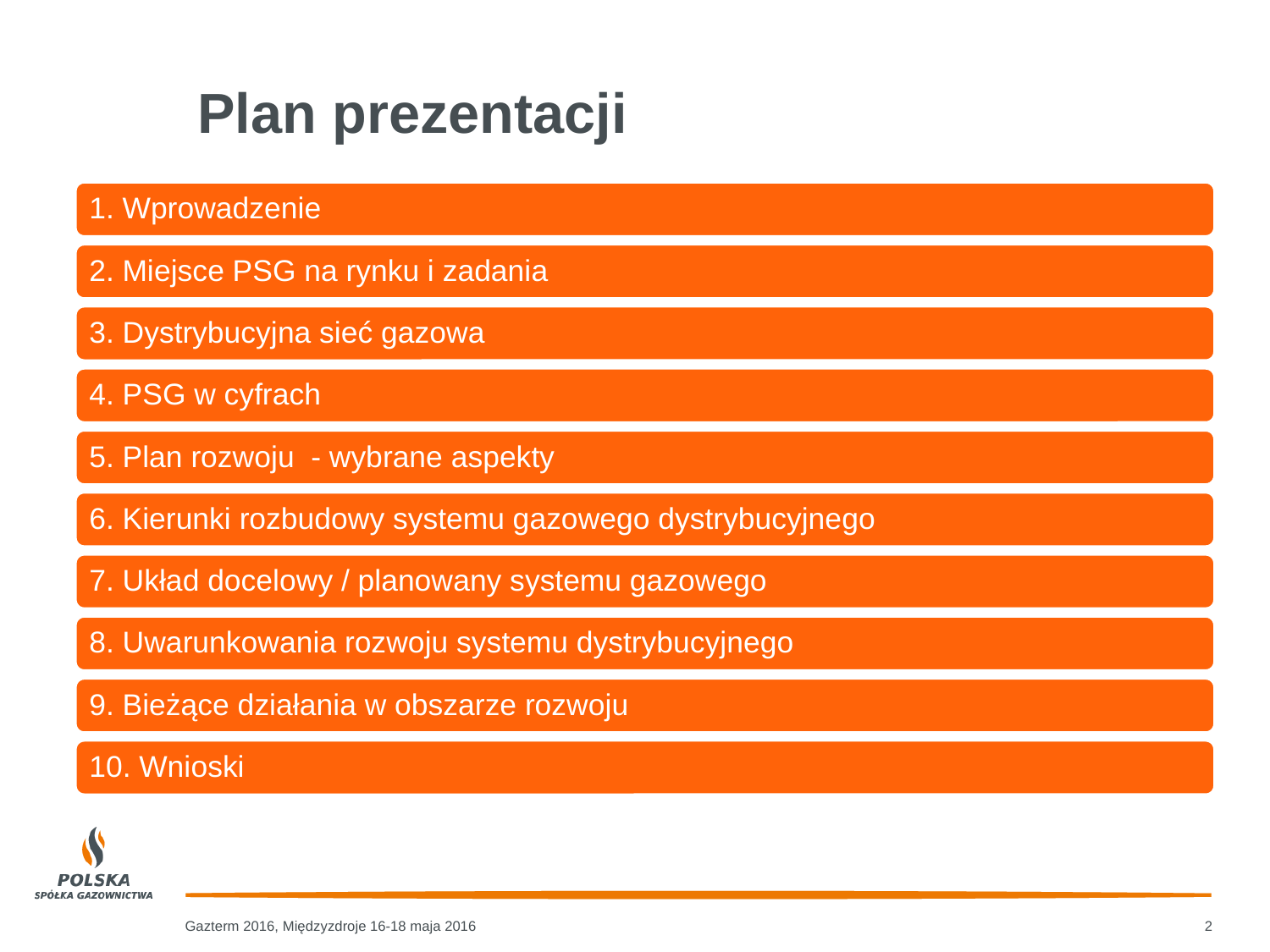

# Plan prezentacji
1. Wprowadzenie
2. Miejsce PSG na rynku i zadania
3. Dystrybucyjna sieć gazowa
4. PSG w cyfrach
5. Plan rozwoju  - wybrane aspekty
6. Kierunki rozbudowy systemu gazowego dystrybucyjnego
7. Układ docelowy / planowany systemu gazowego
8. Uwarunkowania rozwoju systemu dystrybucyjnego
9. Bieżące działania w obszarze rozwoju
10. Wnioski
Gazterm 2016, Międzyzdroje 16-18 maja 2016
2